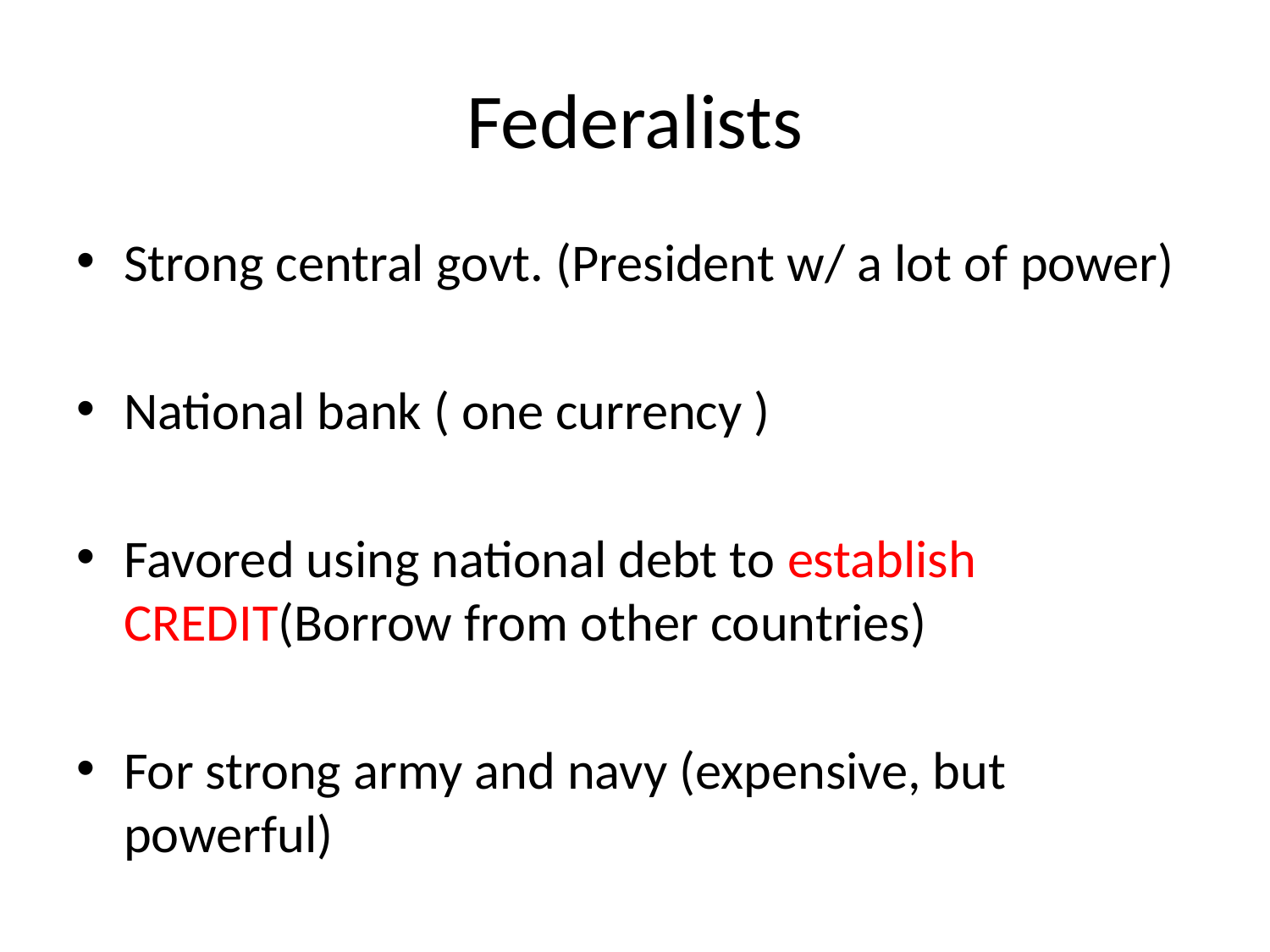

# Federalists
Strong central govt. (President w/ a lot of power)

National bank ( one currency )

Favored using national debt to establish CREDIT(Borrow from other countries)

For strong army and navy (expensive, but powerful)